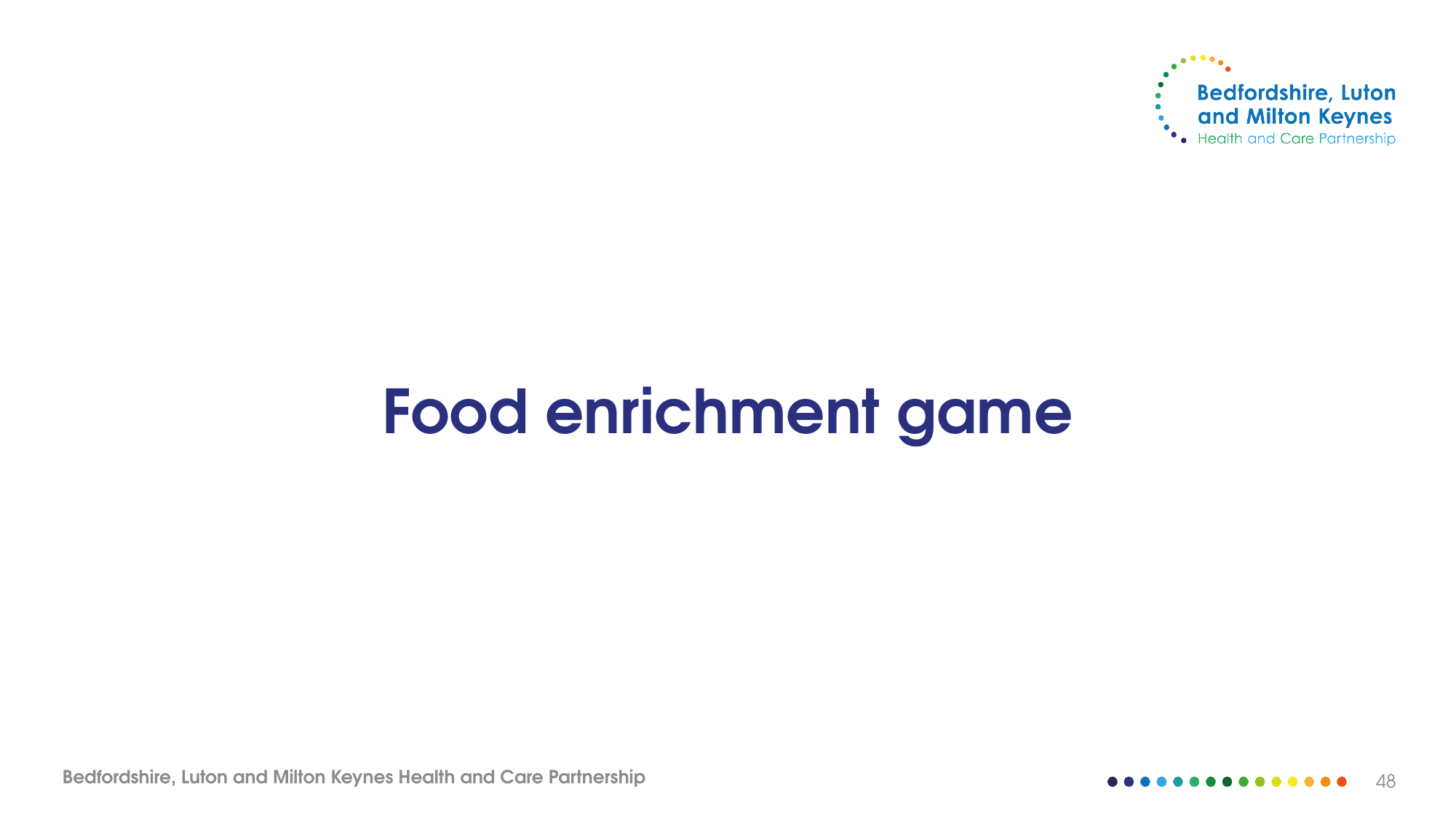

# Food enrichment game
Bedfordshire, Luton and Milton Keynes Health and Care Partnership
48